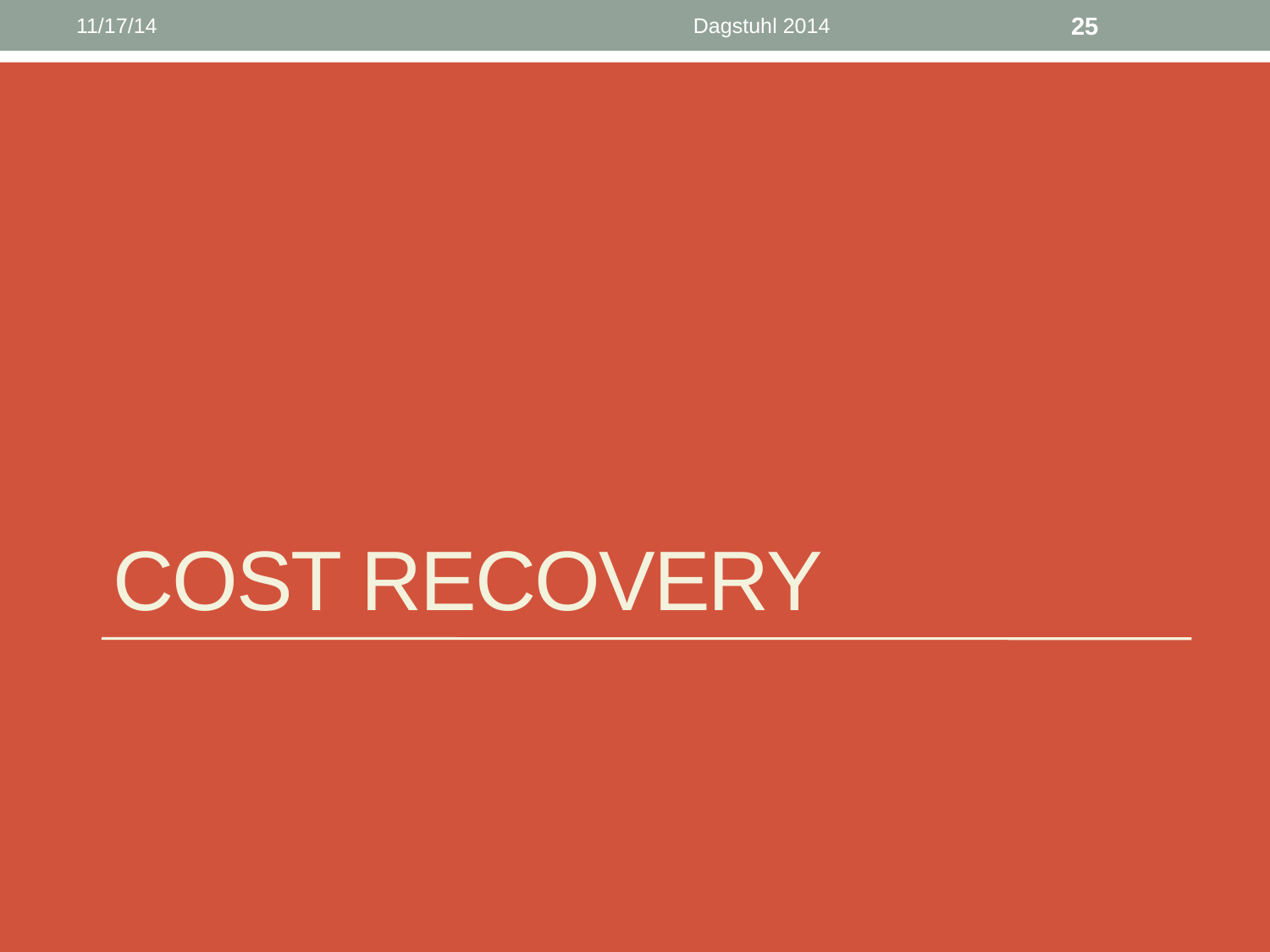

11/17/14
Dagstuhl 2014
25
# cost recovery